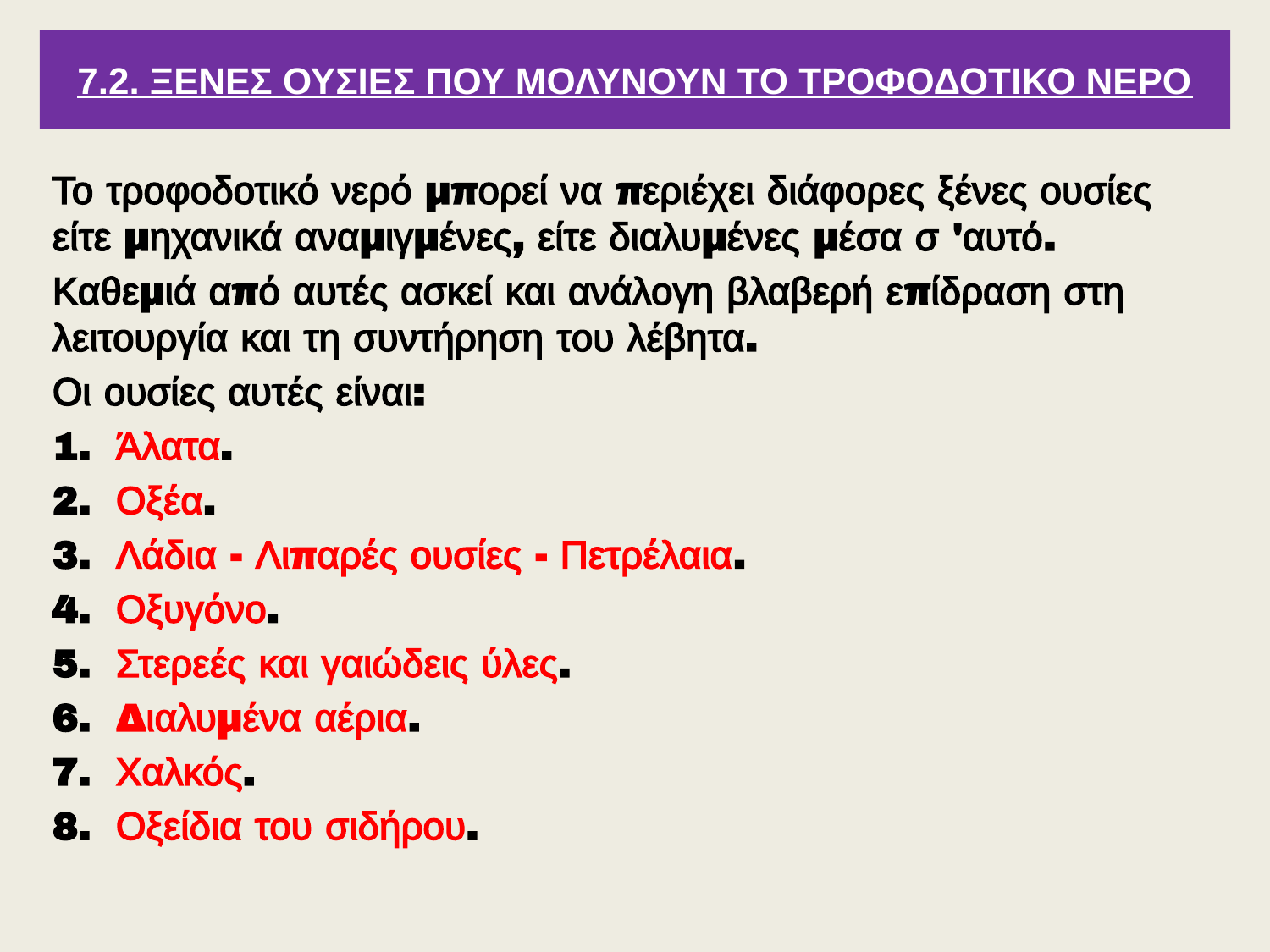

# 7.2. ΞΕΝΕΣ ΟΥΣΙΕΣ ΠΟΥ ΜΟΛΥΝΟΥΝ ΤΟ ΤΡΟΦΟΔΟΤΙΚΟ ΝΕΡΟ
Το τροφοδοτικό νερό μπορεί να περιέχει διάφορες ξένες ουσίες είτε μηχανικά αναμιγμένες, είτε διαλυμένες μέσα σ 'αυτό.
Καθεμιά από αυτές ασκεί και ανάλογη βλαβερή επίδραση στη λειτουργία και τη συντήρηση του λέβητα.
Οι ουσίες αυτές είναι:
Άλατα.
Οξέα.
Λάδια - Λιπαρές ουσίες - Πετρέλαια.
Οξυγόνο.
Στερεές και γαιώδεις ύλες.
Διαλυμένα αέρια.
Χαλκός.
Οξείδια του σιδήρου.